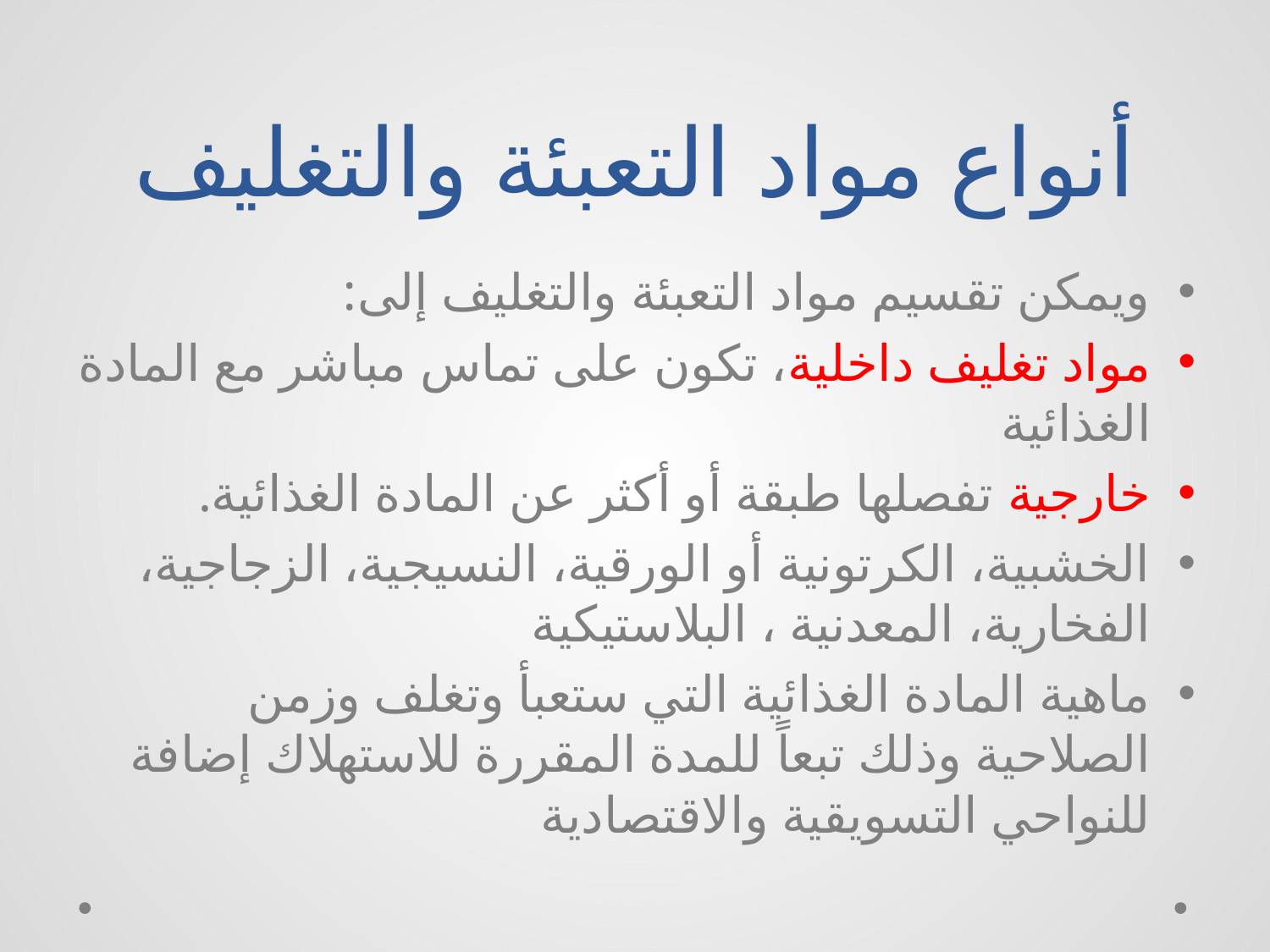

# أنواع مواد التعبئة والتغليف
ويمكن تقسيم مواد التعبئة والتغليف إلى:
مواد تغليف داخلية، تكون على تماس مباشر مع المادة الغذائية
خارجية تفصلها طبقة أو أكثر عن المادة الغذائية.
الخشبية، الكرتونية أو الورقية، النسيجية، الزجاجية، الفخارية، المعدنية ، البلاستيكية
ماهية المادة الغذائية التي ستعبأ وتغلف وزمن الصلاحية وذلك تبعاً للمدة المقررة للاستهلاك إضافة للنواحي التسويقية والاقتصادية